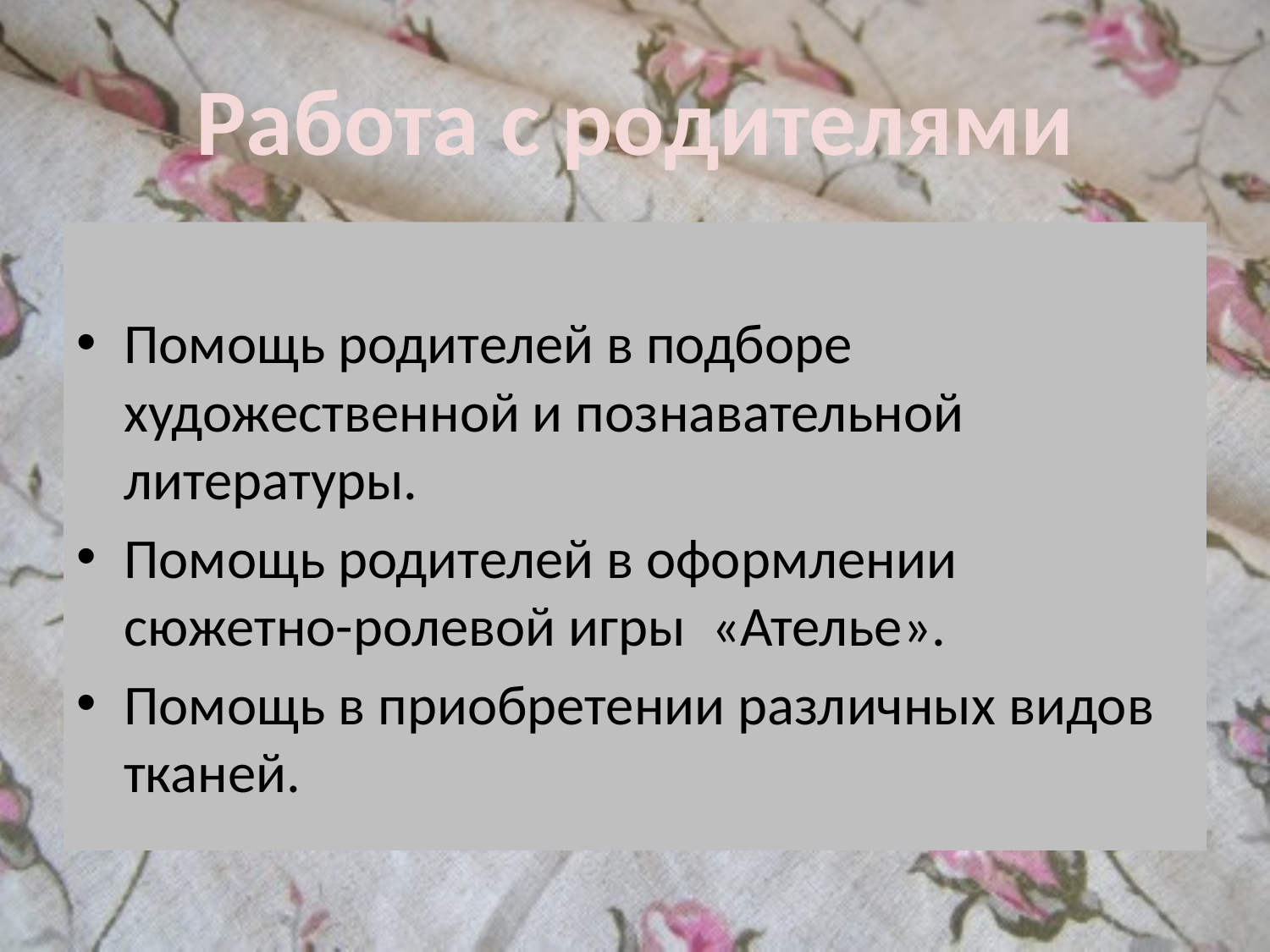

# Работа с родителями

Помощь родителей в подборе художественной и познавательной литературы.
Помощь родителей в оформлении сюжетно-ролевой игры  «Ателье».
Помощь в приобретении различных видов тканей.